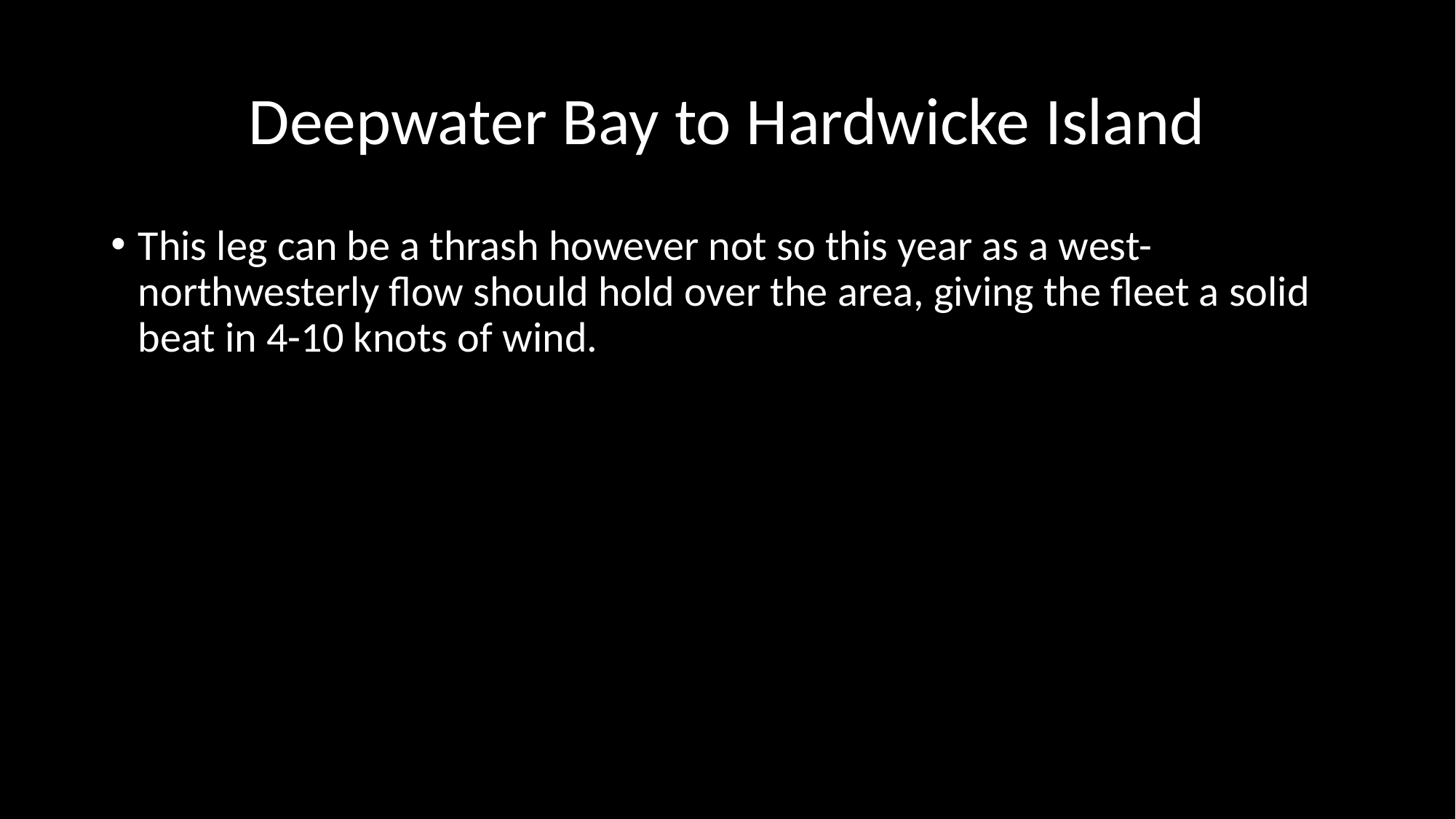

# Deepwater Bay to Hardwicke Island
This leg can be a thrash however not so this year as a west-northwesterly flow should hold over the area, giving the fleet a solid beat in 4-10 knots of wind.